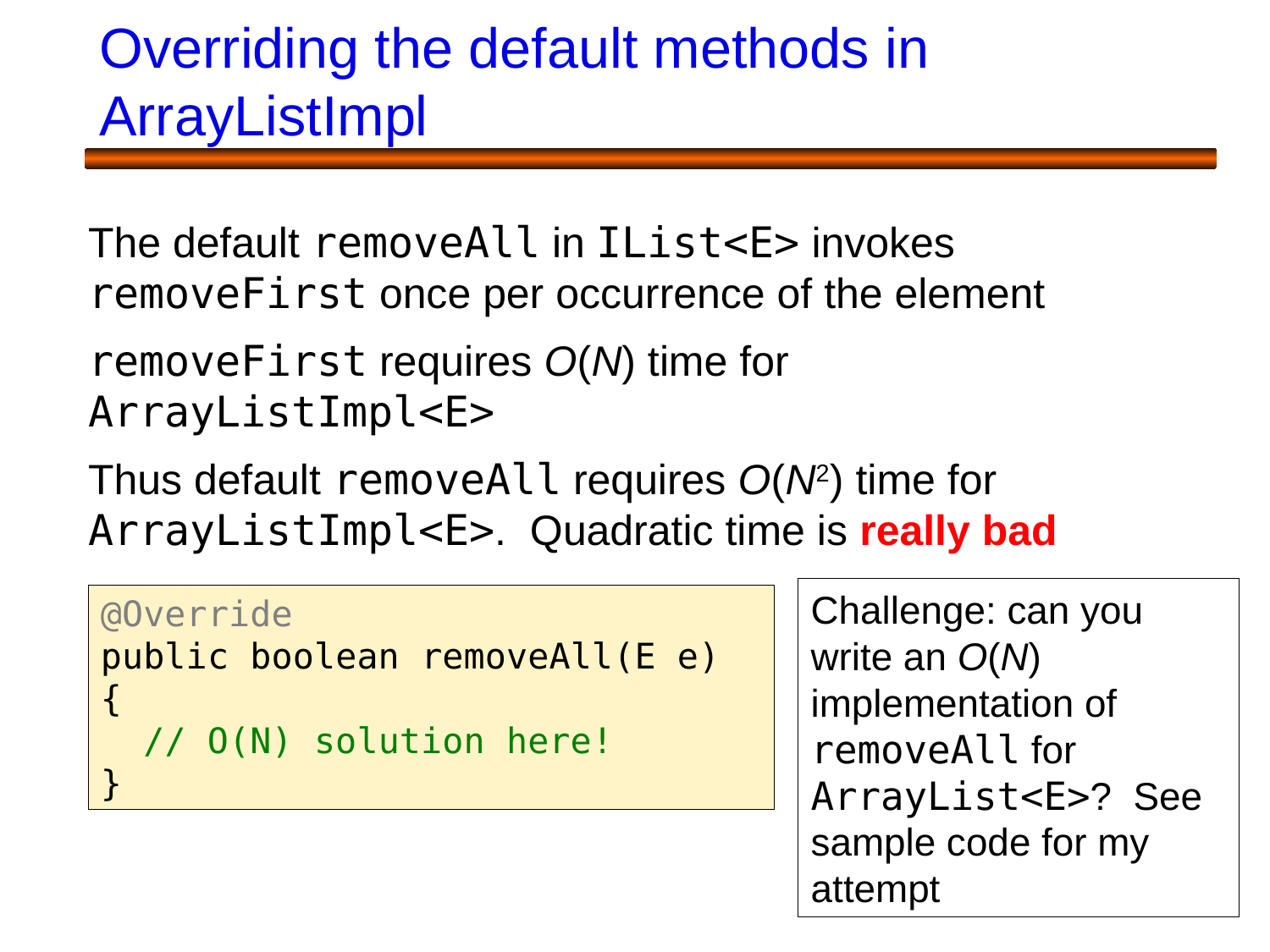

# Overriding the default methods in ArrayListImpl
The default removeAll in IList<E> invokes removeFirst once per occurrence of the element

removeFirst requires O(N) time for ArrayListImpl<E>

Thus default removeAll requires O(N2) time for ArrayListImpl<E>.  Quadratic time is really bad
Challenge: can you write an O(N) implementation of removeAll for ArrayList<E>?  See sample code for my attempt
@Override
public boolean removeAll(E e) {
  // O(N) solution here!
}